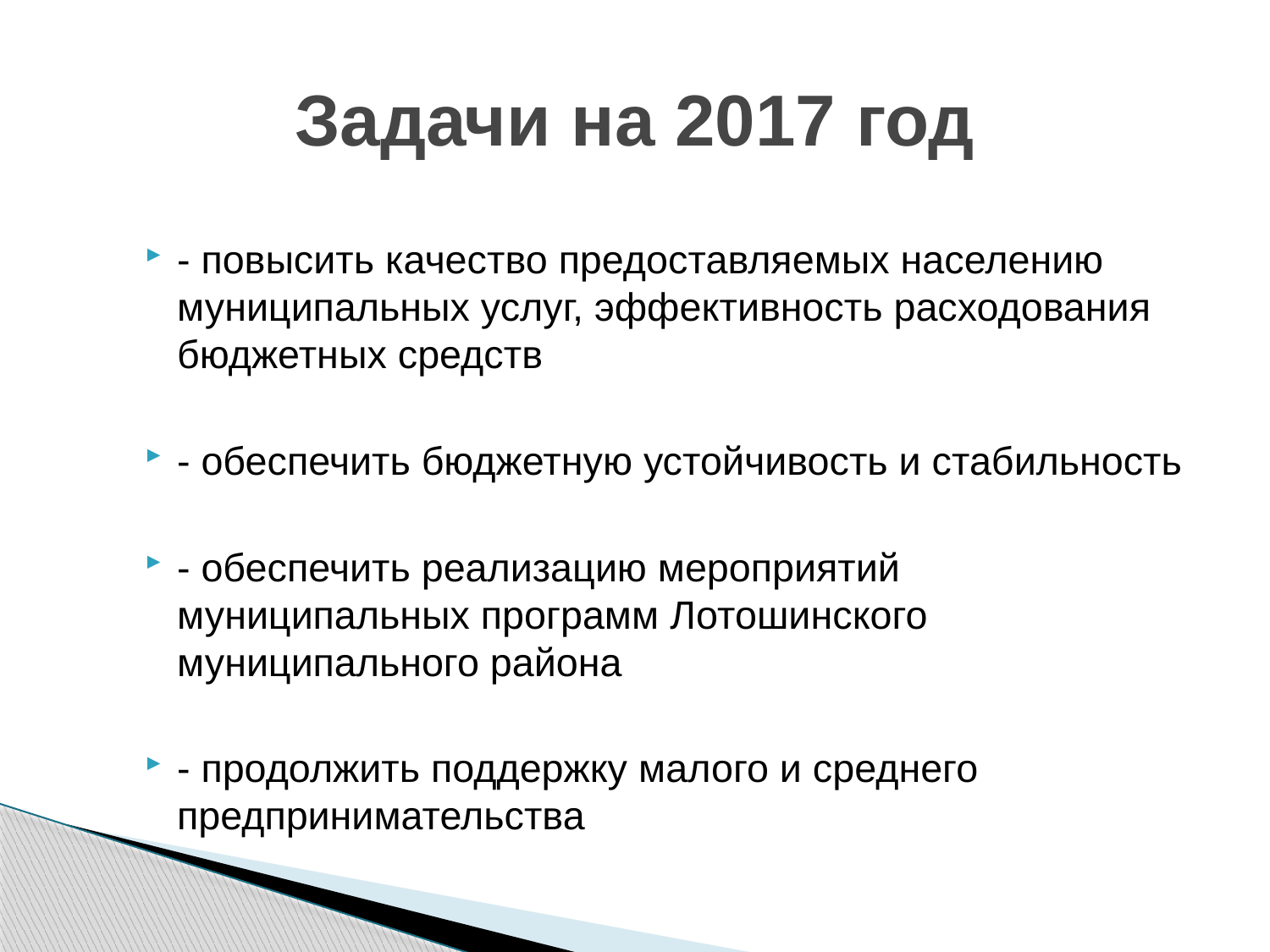

# Задачи на 2017 год
- повысить качество предоставляемых населению муниципальных услуг, эффективность расходования бюджетных средств

- обеспечить бюджетную устойчивость и стабильность

- обеспечить реализацию мероприятий муниципальных программ Лотошинского муниципального района

- продолжить поддержку малого и среднего предпринимательства